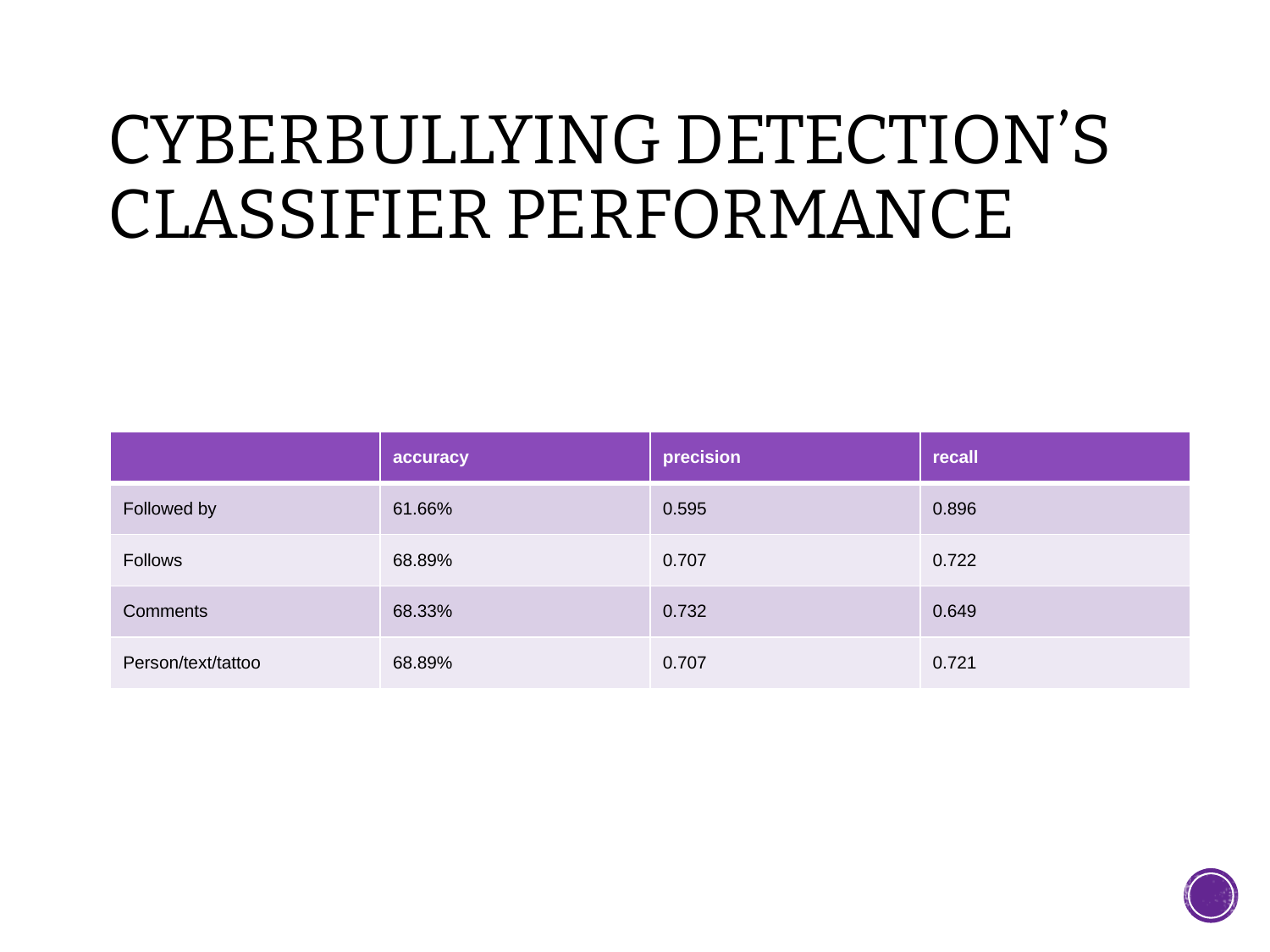

# Cyberbullying detection’s classifier performance
|  | accuracy | precision | recall |
| --- | --- | --- | --- |
| Followed by | 61.66% | 0.595 | 0.896 |
| Follows | 68.89% | 0.707 | 0.722 |
| Comments | 68.33% | 0.732 | 0.649 |
| Person/text/tattoo | 68.89% | 0.707 | 0.721 |